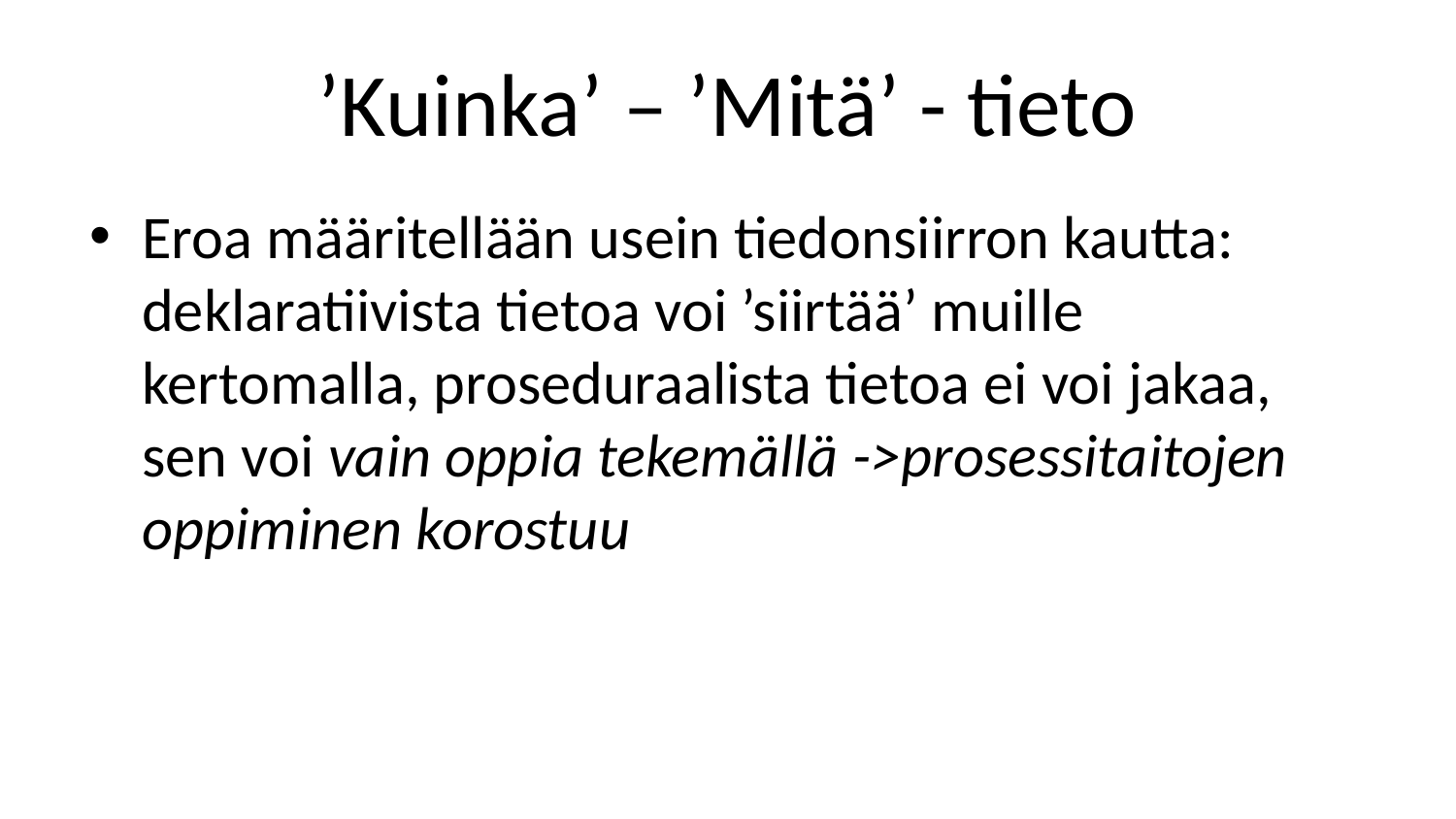

# ’Kuinka’ – ’Mitä’ - tieto
Eroa määritellään usein tiedonsiirron kautta: deklaratiivista tietoa voi ’siirtää’ muille kertomalla, proseduraalista tietoa ei voi jakaa, sen voi vain oppia tekemällä ->prosessitaitojen oppiminen korostuu